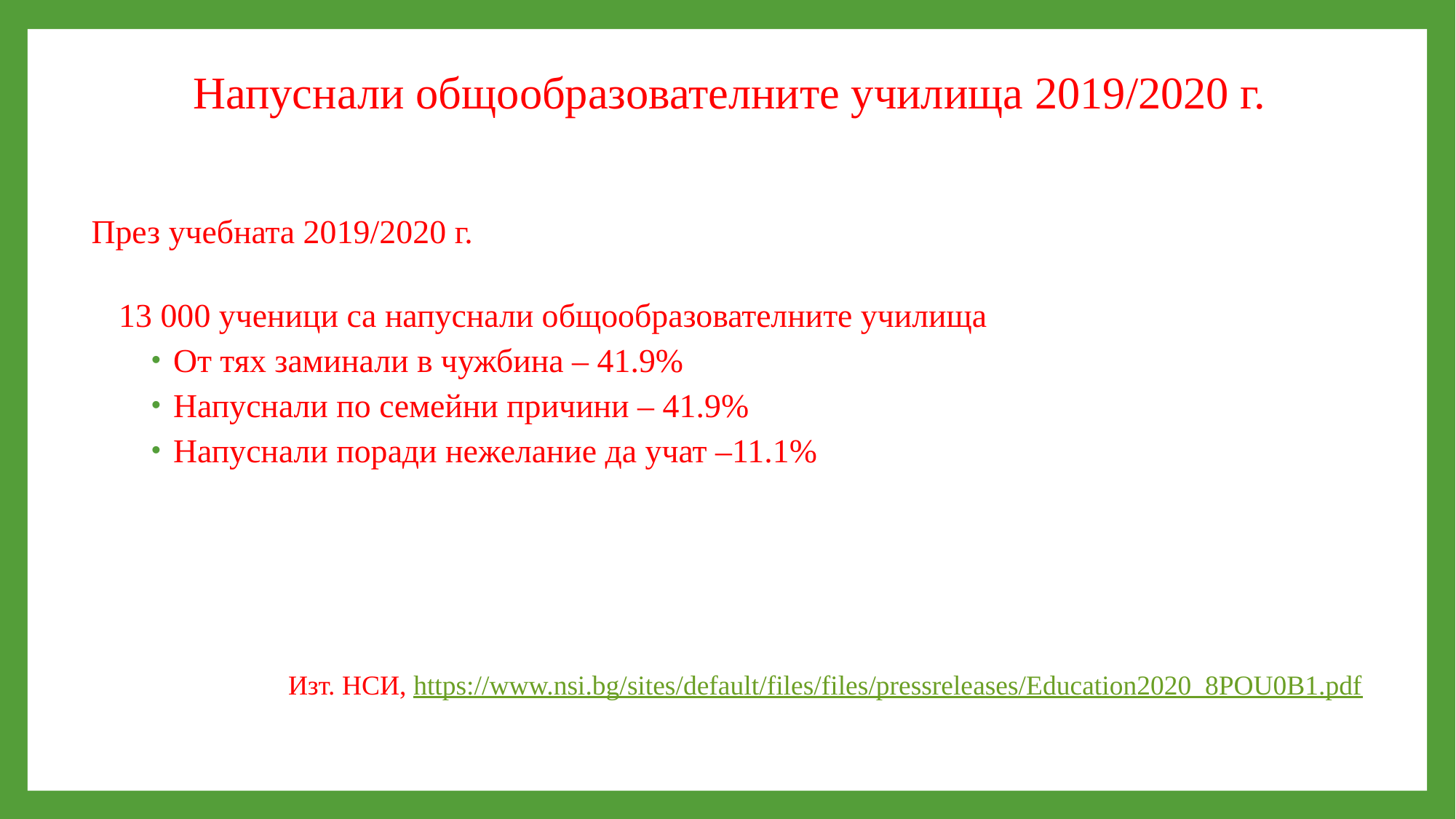

# Напуснали общообразователните училища 2019/2020 г.

През учебната 2019/2020 г.

13 000 ученици са напуснали общообразователните училища
От тях заминали в чужбина – 41.9%
Напуснали по семейни причини – 41.9%
Напуснали поради нежелание да учат –11.1%
Изт. НСИ, https://www.nsi.bg/sites/default/files/files/pressreleases/Education2020_8POU0B1.pdf